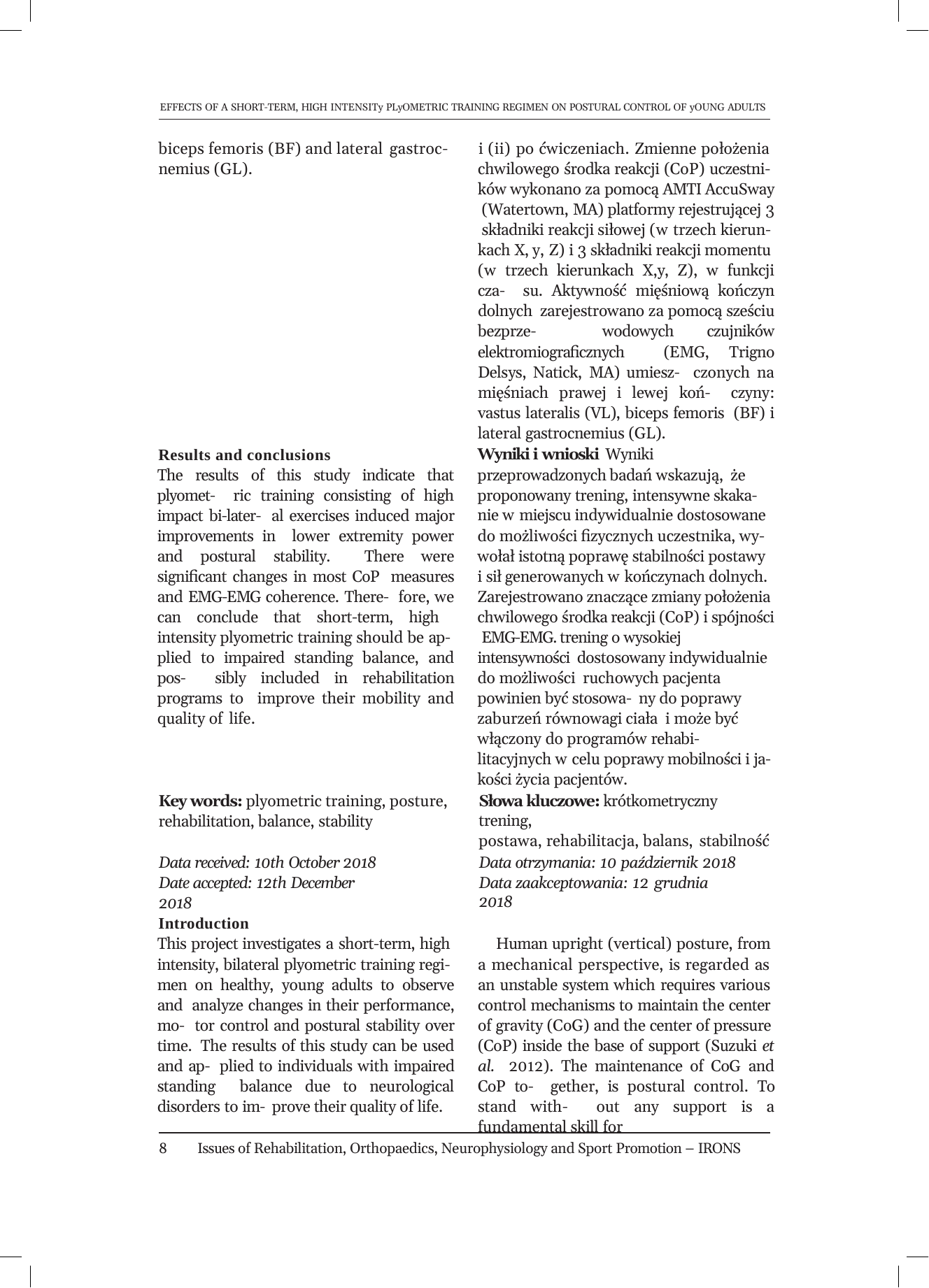

EFFECTS OF A SHORT-TERM, HIGH INTENSITy PLyOMETRIC TRAINING REGIMEN ON POSTURAL CONTROL OF yOUNG ADULTS

biceps femoris (BF) and lateral gastroc-
nemius (GL).
i (ii) po ćwiczeniach. Zmienne położenia  chwilowego środka reakcji (CoP) uczestni-  ków wykonano za pomocą AMTI AccuSway  (Watertown, MA) platformy rejestrującej 3  składniki reakcji siłowej (w trzech kierun-  kach X, y, Z) i 3 składniki reakcji momentu  (w trzech kierunkach X,y, Z), w funkcji cza-  su. Aktywność mięśniową kończyn dolnych  zarejestrowano za pomocą sześciu bezprze-  wodowych czujników elektromiograficznych  (EMG, Trigno Delsys, Natick, MA) umiesz-  czonych na mięśniach prawej i lewej koń-  czyny: vastus lateralis (VL), biceps femoris  (BF) i lateral gastrocnemius (GL).
Results and conclusions
The results of this study indicate that plyomet-  ric training consisting of high impact bi-later-  al exercises induced major improvements in  lower extremity power and postural stability.  There were significant changes in most CoP  measures and EMG-EMG coherence. There-  fore, we can conclude that short-term, high  intensity plyometric training should be ap-  plied to impaired standing balance, and pos-  sibly included in rehabilitation programs to  improve their mobility and quality of life.
Wyniki i wnioski  Wyniki przeprowadzonych badań wskazują,  że proponowany trening, intensywne skaka-  nie w miejscu indywidualnie dostosowane  do możliwości fizycznych uczestnika, wy-  wołał istotną poprawę stabilności postawy  i sił generowanych w kończynach dolnych.  Zarejestrowano znaczące zmiany położenia  chwilowego środka reakcji (CoP) i spójności  EMG-EMG. trening o wysokiej intensywności  dostosowany indywidualnie do możliwości  ruchowych pacjenta powinien być stosowa-  ny do poprawy zaburzeń równowagi ciała  i może być włączony do programów rehabi-  litacyjnych w celu poprawy mobilności i ja-  kości życia pacjentów.
Key words: plyometric training, posture,  rehabilitation, balance, stability
Słowa kluczowe: krótkometryczny trening,
postawa, rehabilitacja, balans, stabilność
Data received: 10th October 2018  Date accepted: 12th December 2018
Data otrzymania: 10 październik 2018
Data zaakceptowania: 12 grudnia 2018
Introduction
This project investigates a short-term, high  intensity, bilateral plyometric training regi-  men on healthy, young adults to observe and  analyze changes in their performance, mo-  tor control and postural stability over time.  The results of this study can be used and ap-  plied to individuals with impaired standing  balance due to neurological disorders to im-  prove their quality of life.
Human upright (vertical) posture, from  a mechanical perspective, is regarded as  an unstable system which requires various  control mechanisms to maintain the center  of gravity (CoG) and the center of pressure  (CoP) inside the base of support (Suzuki et al.  2012). The maintenance of CoG and CoP to-  gether, is postural control. To stand with-  out any support is a fundamental skill for

8	Issues of Rehabilitation, Orthopaedics, Neurophysiology and Sport Promotion – IRONS